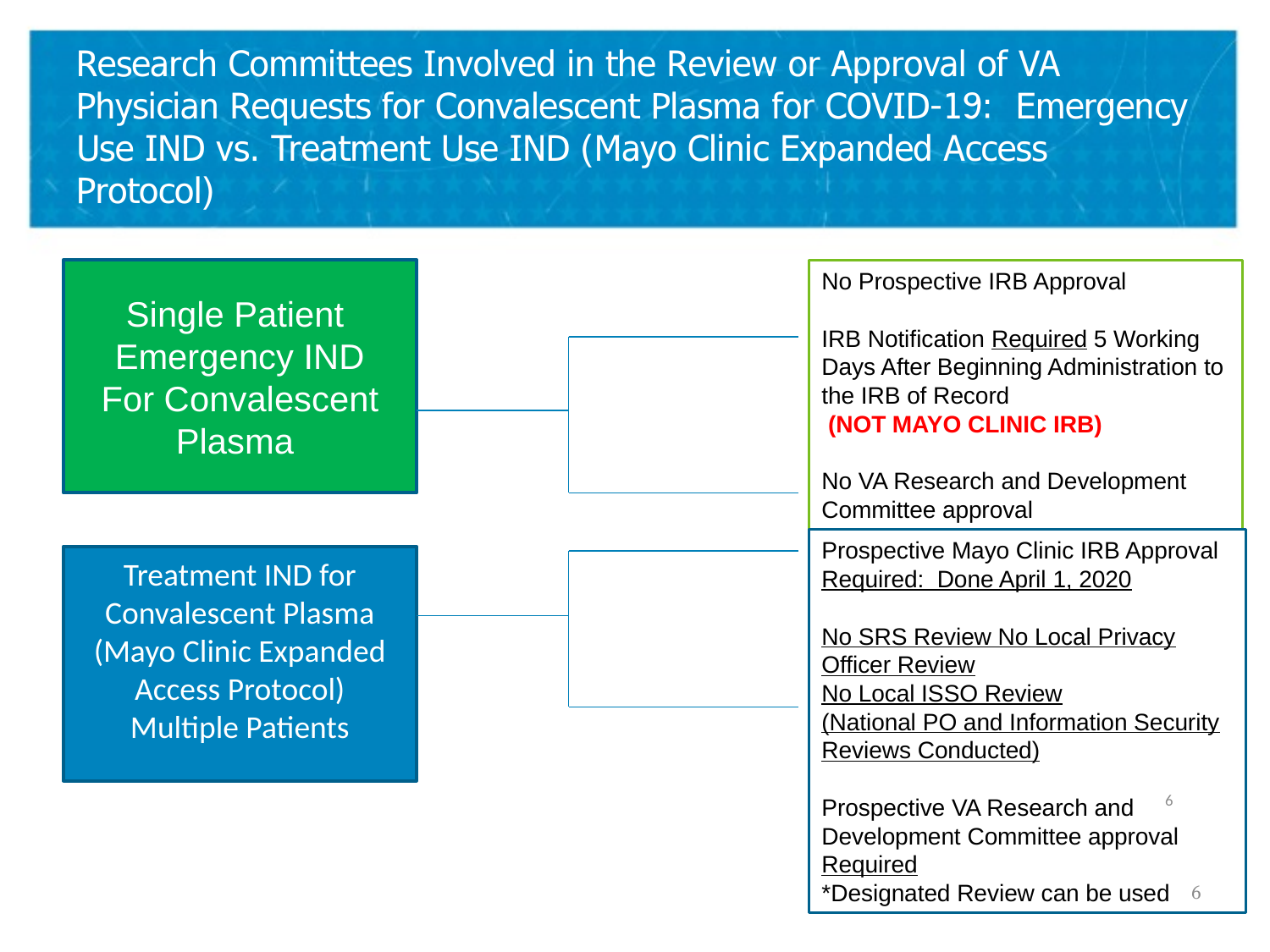

# Research Committees Involved in the Review or Approval of VA Physician Requests for Convalescent Plasma for COVID-19:  Emergency Use IND vs. Treatment Use IND (Mayo Clinic Expanded Access Protocol)
Single Patient
Emergency IND
For Convalescent Plasma
No Prospective IRB Approval

IRB Notification Required 5 Working Days After Beginning Administration to the IRB of Record
 (NOT MAYO CLINIC IRB)

No VA Research and Development Committee approval

Prospective Mayo Clinic IRB Approval Required:  Done April 1, 2020

No SRS Review No Local Privacy Officer Review
No Local ISSO Review
(National PO and Information Security Reviews Conducted)

Prospective VA Research and Development Committee approval Required
*Designated Review can be used
Treatment IND for Convalescent Plasma (Mayo Clinic Expanded Access Protocol)
Multiple Patients

6